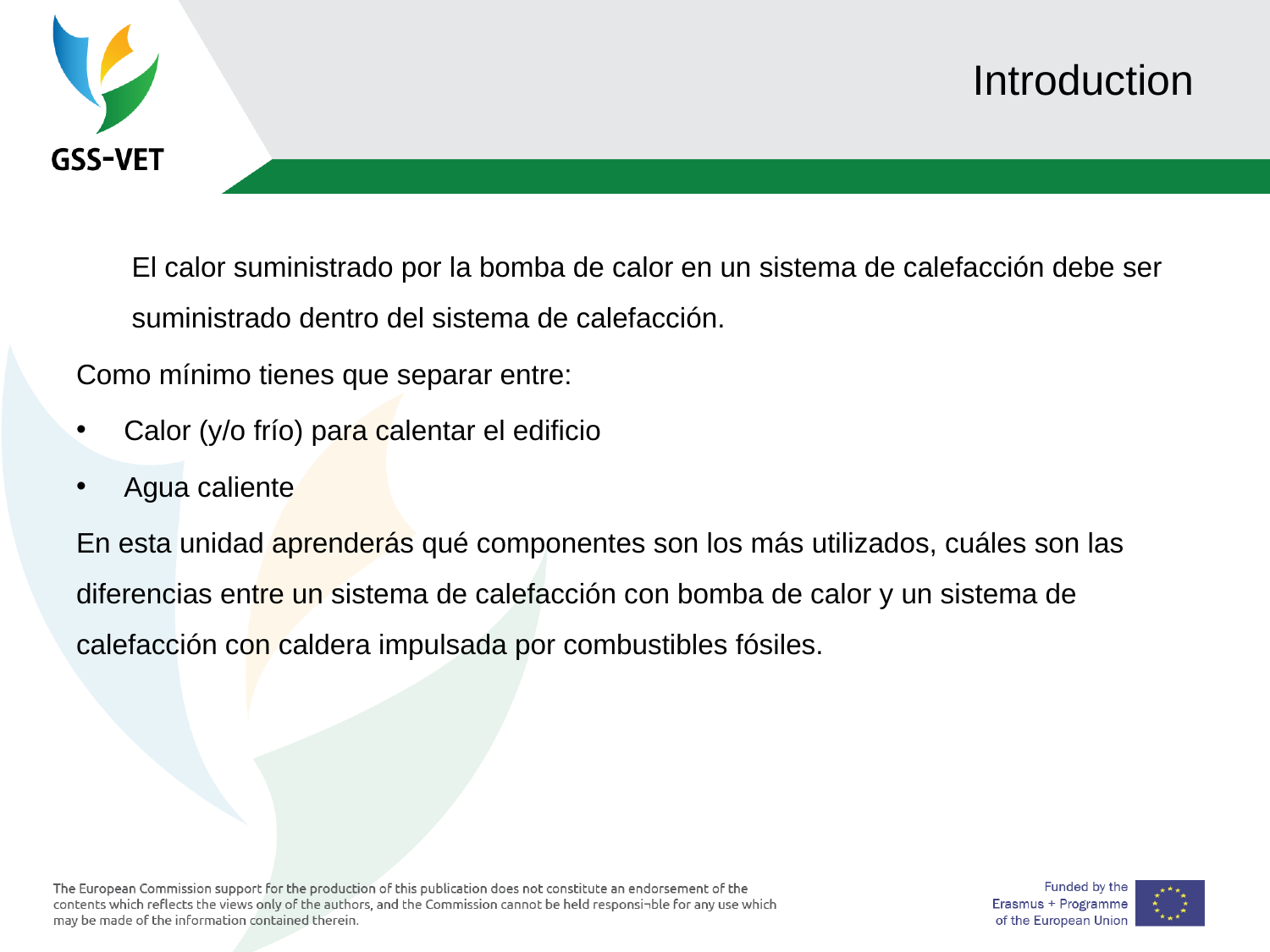

# Introduction
El calor suministrado por la bomba de calor en un sistema de calefacción debe ser suministrado dentro del sistema de calefacción.
Como mínimo tienes que separar entre:
Calor (y/o frío) para calentar el edificio
Agua caliente
En esta unidad aprenderás qué componentes son los más utilizados, cuáles son las diferencias entre un sistema de calefacción con bomba de calor y un sistema de calefacción con caldera impulsada por combustibles fósiles.